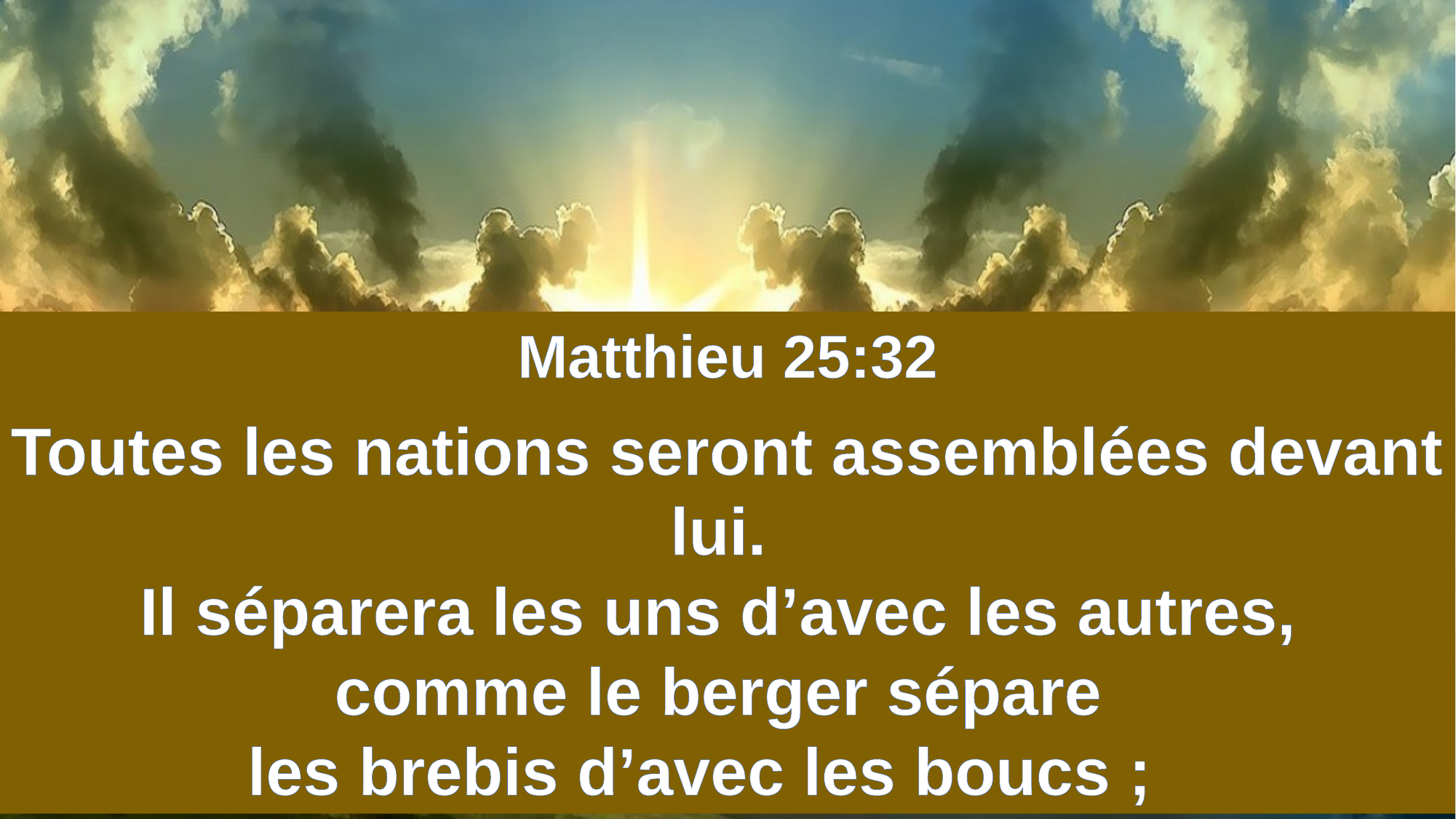

Matthieu 25:32

Toutes les nations seront assemblées devant lui.
Il séparera les uns d’avec les autres,
comme le berger sépare
les brebis d’avec les boucs ;